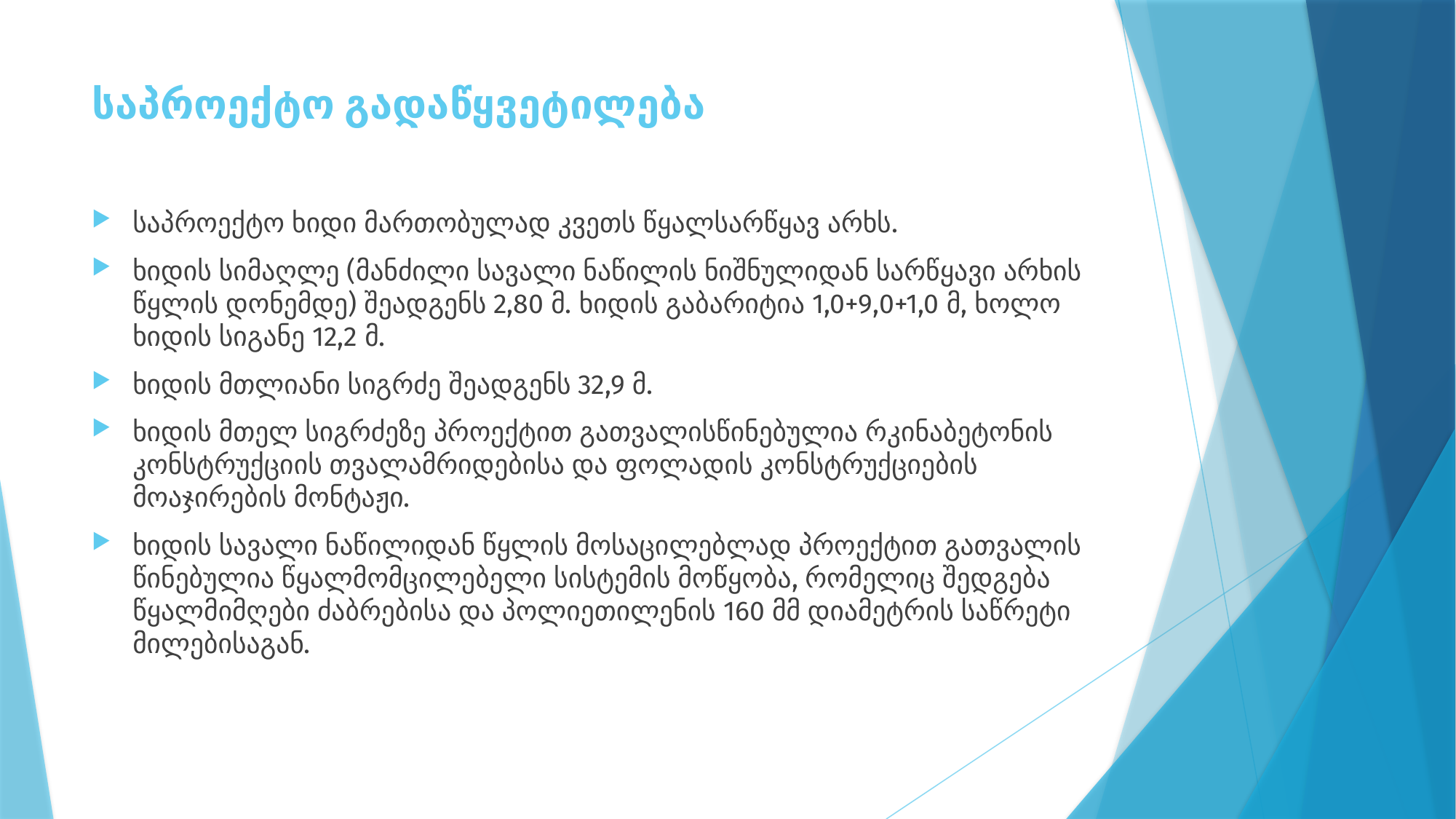

# საპროექტო გადაწყვეტილება
საპროექტო ხიდი მართობულად კვეთს წყალსარწყავ არხს.
ხიდის სიმაღლე (მანძილი სავალი ნაწილის ნიშნულიდან სარწყავი არხის წყლის დონემდე) შეადგენს 2,80 მ. ხიდის გაბარიტია 1,0+9,0+1,0 მ, ხოლო ხიდის სიგანე 12,2 მ.
ხიდის მთლიანი სიგრძე შეადგენს 32,9 მ.
ხიდის მთელ სიგრძეზე პროექტით გათვალისწინებულია რკინა­ბეტონის კონსტ­რუქ­ციის თვალამრიდებისა და ფოლადის კონსტრუქ­ციების მოაჯირების მონტაჟი.
ხიდის სავალი ნაწილიდან წყლის მოსაცილებლად პროექტით გათვალის­წინებულია წყალმომცილებელი სისტემის მოწყობა, რომელიც შედგება წყალმიმღები ძაბრებისა და პოლიეთილენის 160 მმ დიამეტრის საწრეტი მილებისაგან.